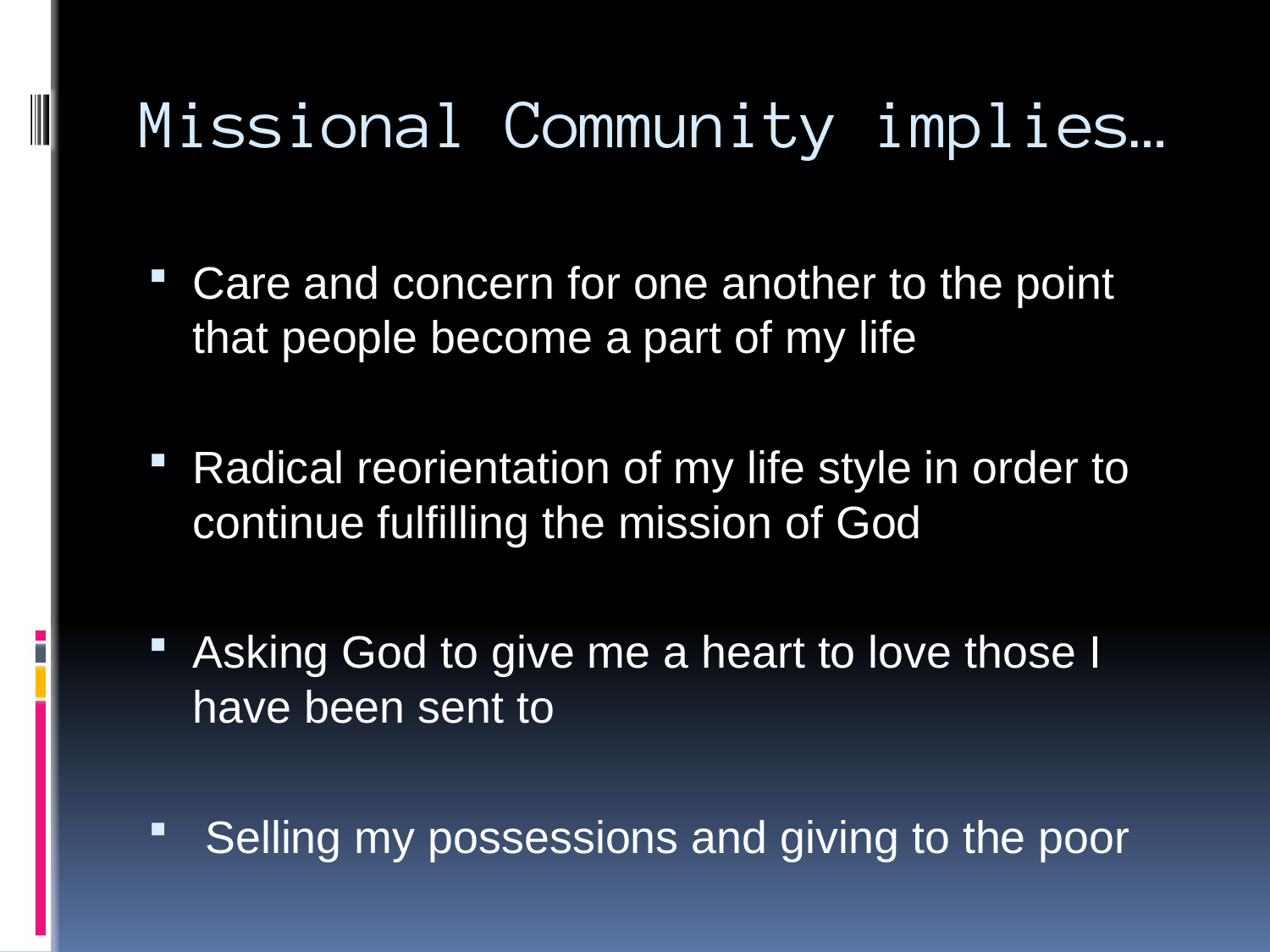

# Missional Community implies…
Care and concern for one another to the point that people become a part of my life

Radical reorientation of my life style in order to continue fulfilling the mission of God

Asking God to give me a heart to love those I have been sent to

 Selling my possessions and giving to the poor